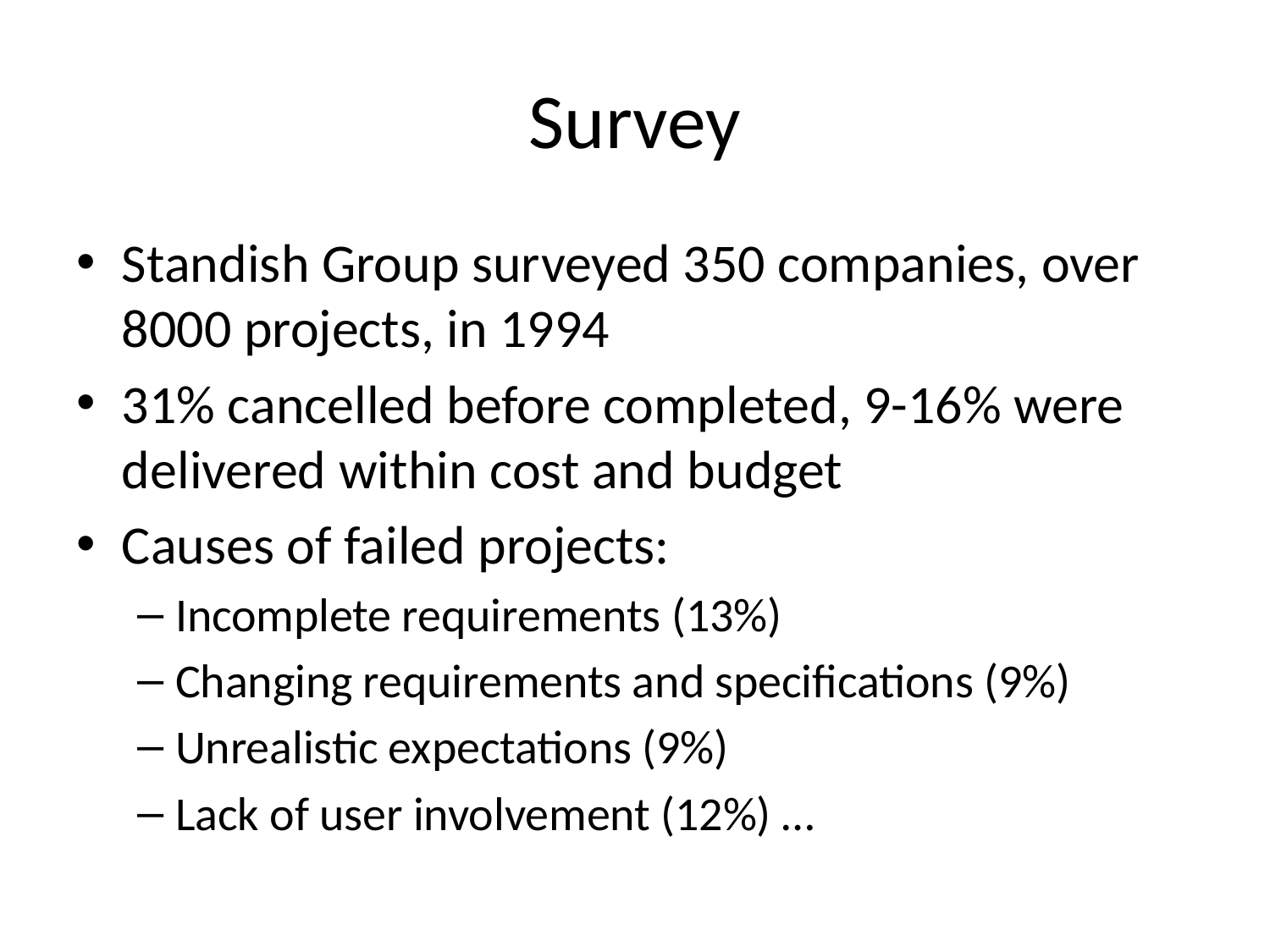

# Survey
Standish Group surveyed 350 companies, over 8000 projects, in 1994
31% cancelled before completed, 9-16% were delivered within cost and budget
Causes of failed projects:
Incomplete requirements (13%)
Changing requirements and specifications (9%)
Unrealistic expectations (9%)
Lack of user involvement (12%) …